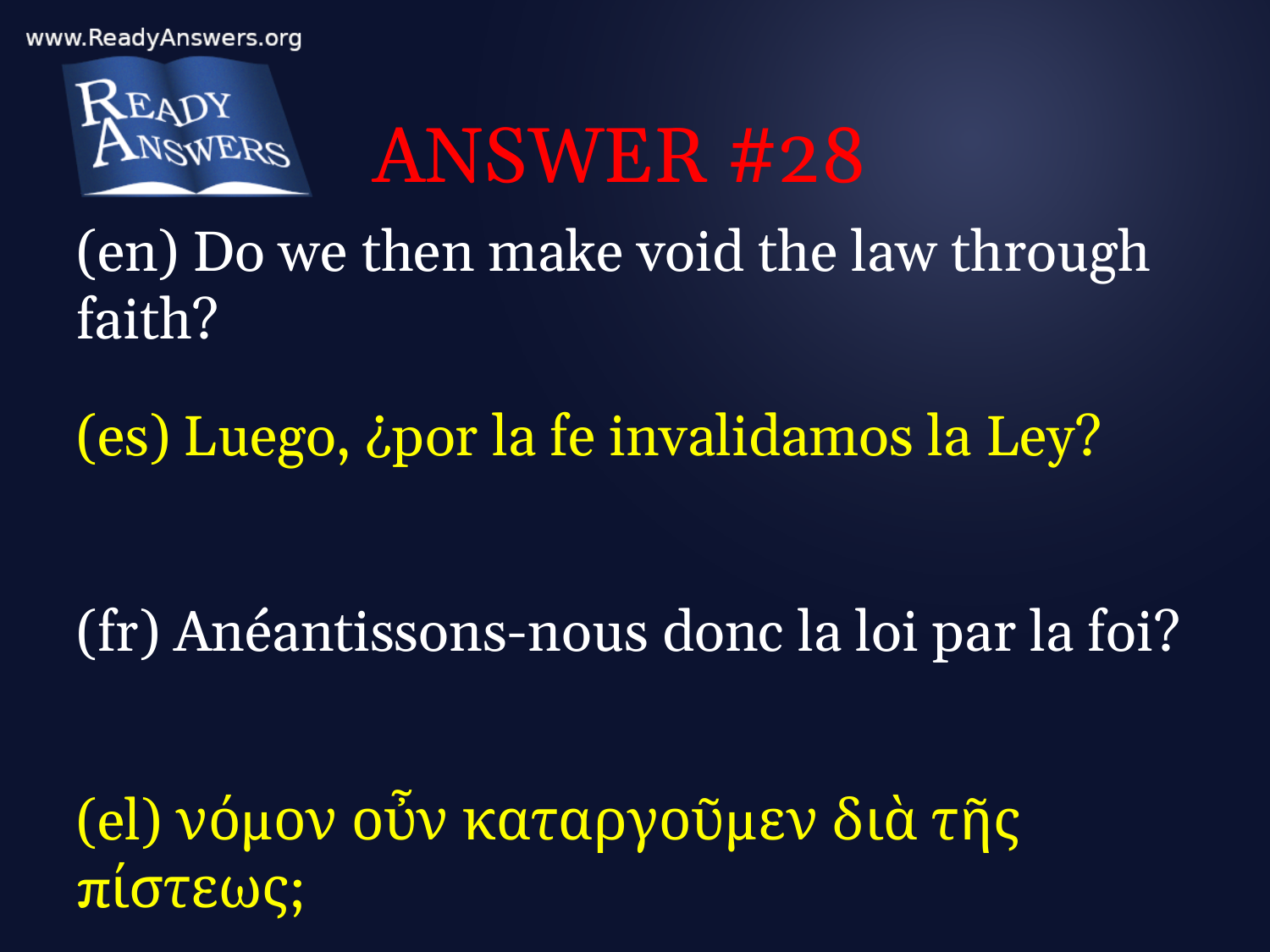

# ANSWER #28
(en) Do we then make void the law through faith?
(es) Luego, ¿por la fe invalidamos la Ley?
(fr) Anéantissons-nous donc la loi par la foi?
(el) νόμον οὖν καταργοῦμεν διὰ τῆς πίστεως;